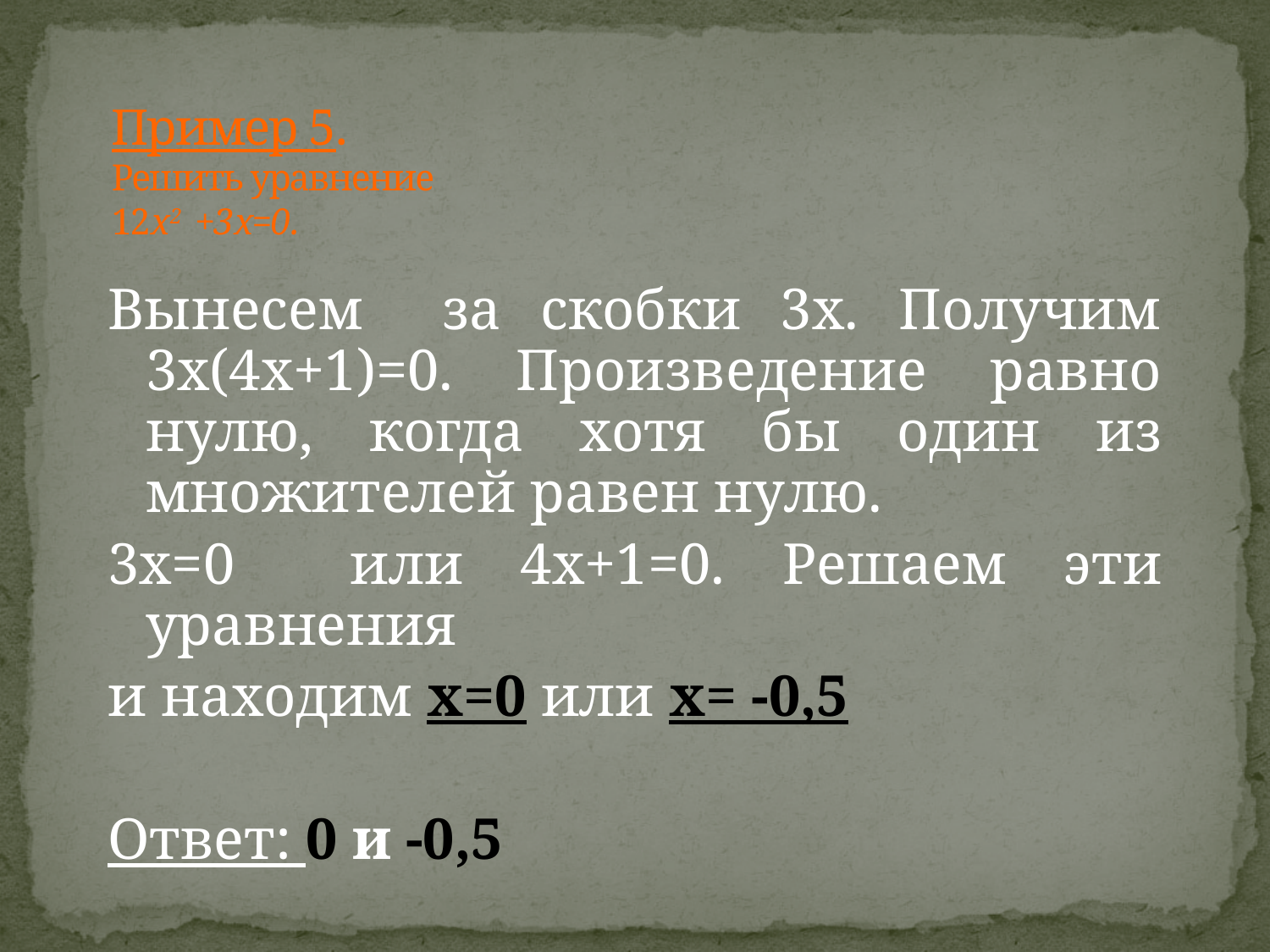

# Пример 5. Решить уравнение 12x2  +3x=0.
Вынесем  за скобки 3х. Получим 3х(4х+1)=0. Произведение равно нулю, когда хотя бы один из множителей равен нулю.
3х=0  или 4х+1=0. Решаем эти уравнения
и находим х=0 или х= -0,5

Ответ: 0 и -0,5